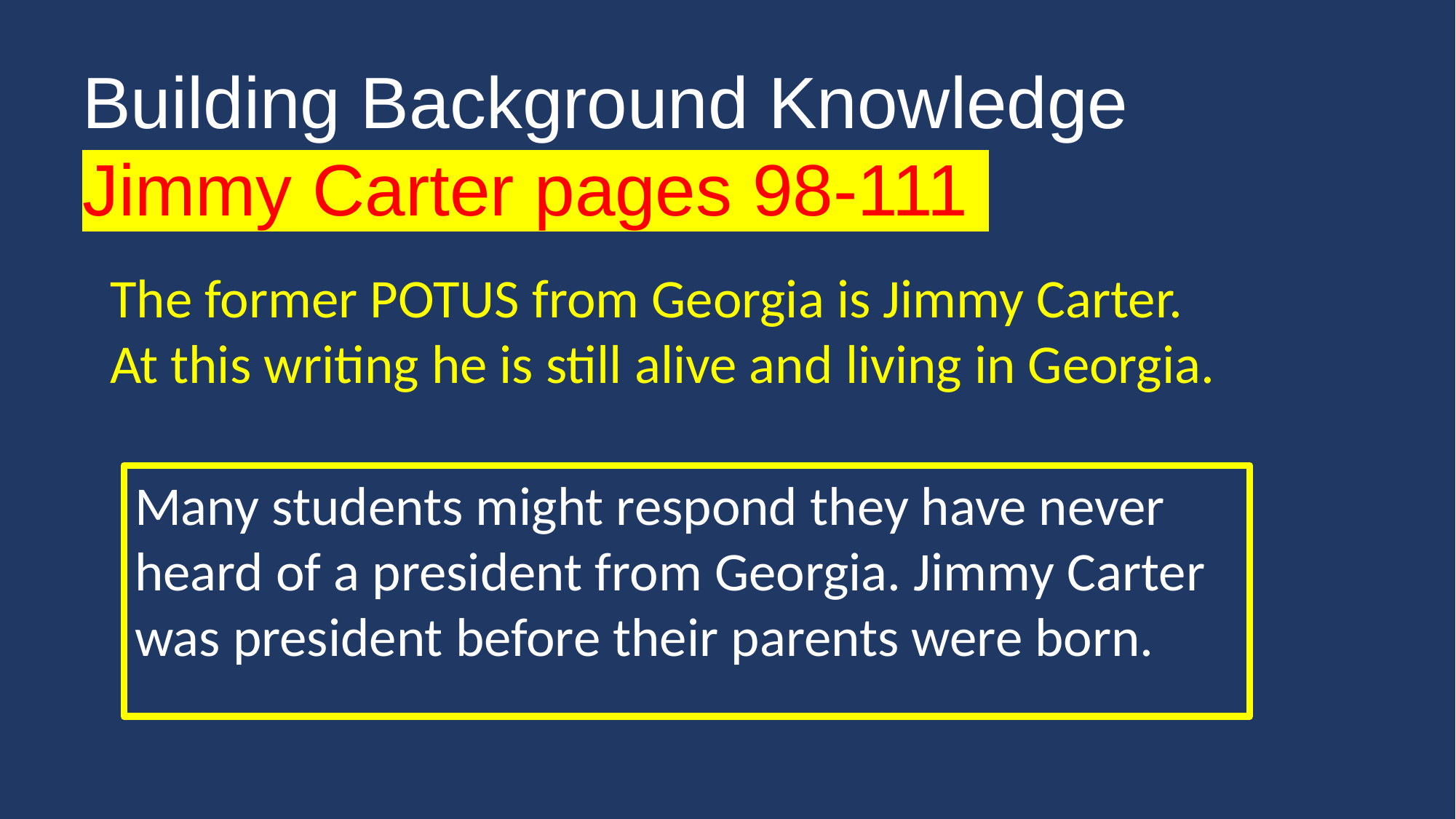

Building Background Knowledge
Jimmy Carter pages 98-111

The former POTUS from Georgia is Jimmy Carter.
At this writing he is still alive and living in Georgia.

Many students might respond they have never heard of a president from Georgia. Jimmy Carter was president before their parents were born.